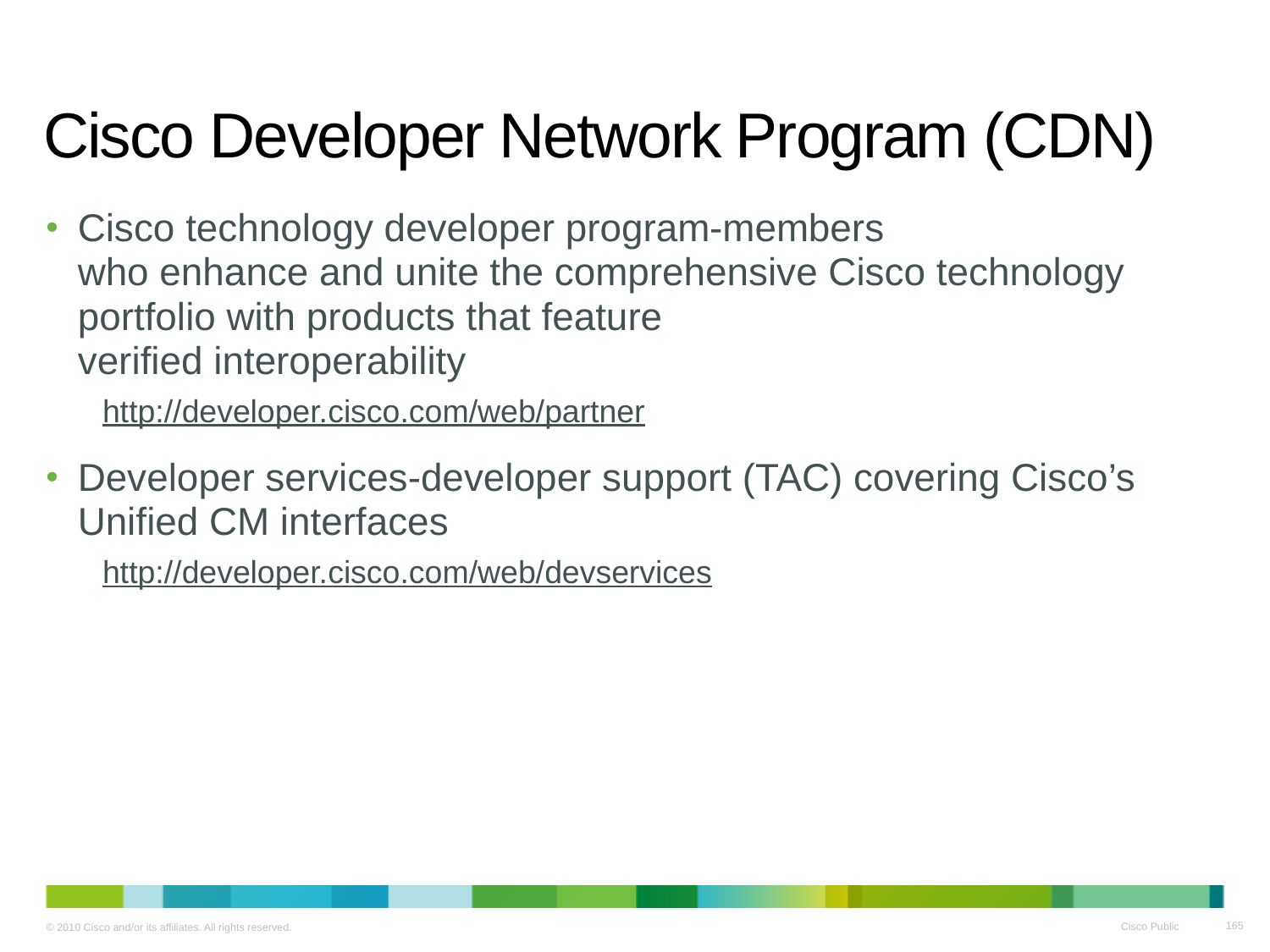

# Cisco Developer Network Program (CDN)
Cisco technology developer program-members
who enhance and unite the comprehensive Cisco technology portfolio with products that feature
verified interoperability
http://developer.cisco.com/web/partner
Developer services-developer support (TAC) covering Cisco’s Unified CM interfaces
http://developer.cisco.com/web/devservices